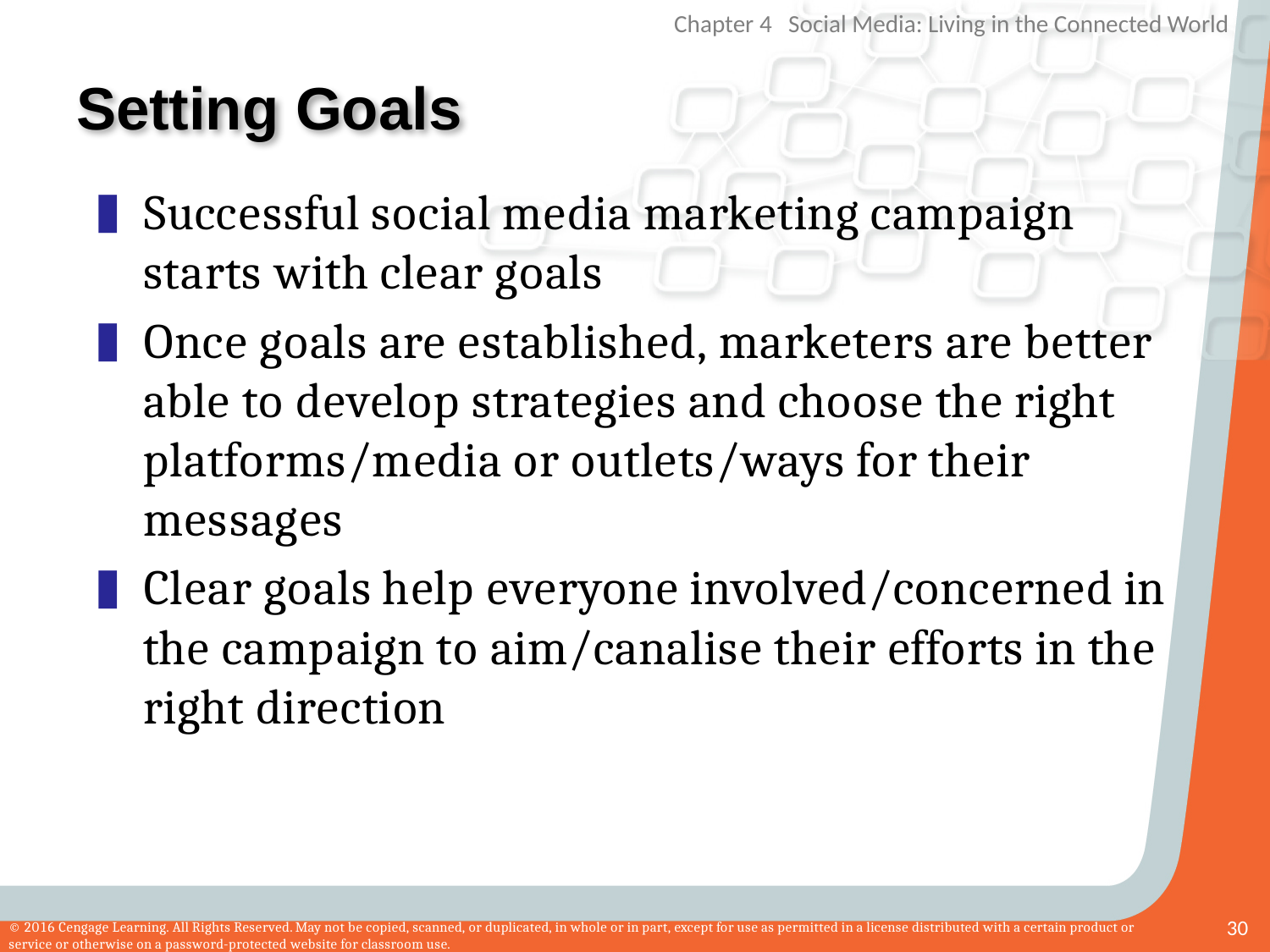

# Setting Goals
Successful social media marketing campaign starts with clear goals
Once goals are established, marketers are better able to develop strategies and choose the right platforms/media or outlets/ways for their messages
Clear goals help everyone involved/concerned in the campaign to aim/canalise their efforts in the right direction
30